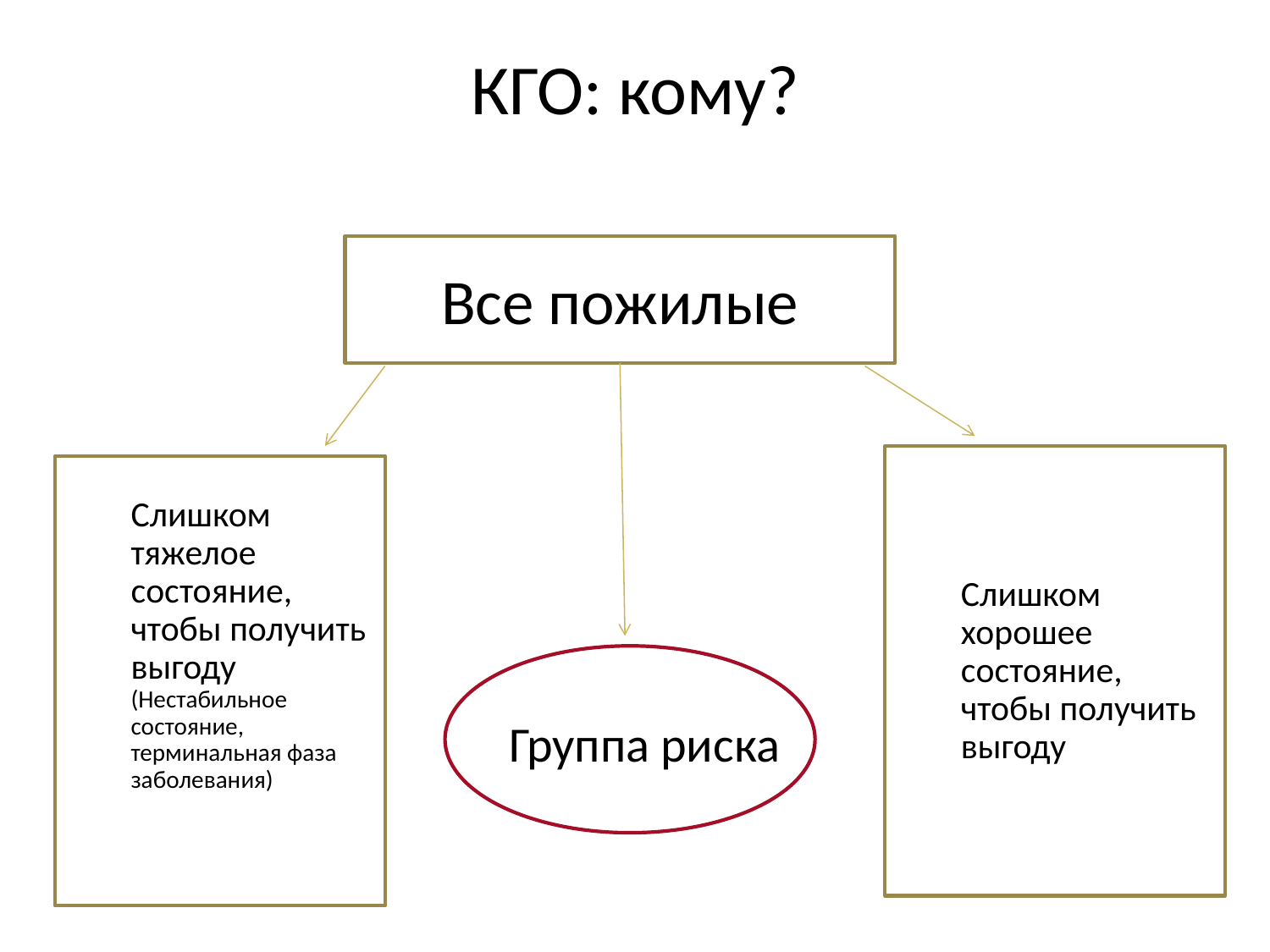

# КГО: кому?
Все пожилые
Слишком хорошее состояние, чтобы получить выгоду
Слишком тяжелое состояние, чтобы получить выгоду
(Нестабильное состояние, терминальная фаза заболевания)

Группа риска